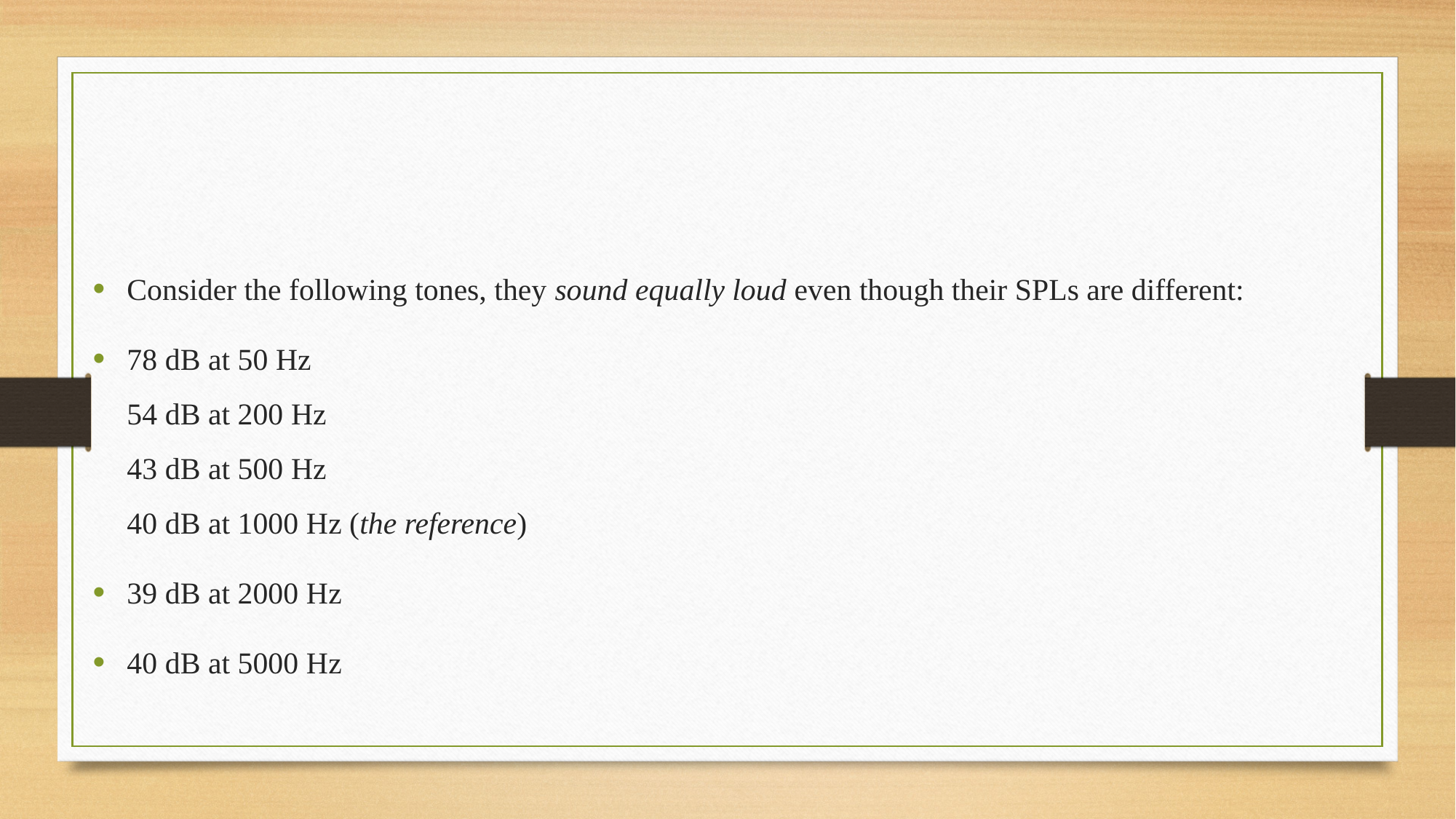

#
Consider the following tones, they sound equally loud even though their SPLs are different:
78 dB at 50 Hz
54 dB at 200 Hz
43 dB at 500 Hz
40 dB at 1000 Hz (the reference)
39 dB at 2000 Hz
40 dB at 5000 Hz